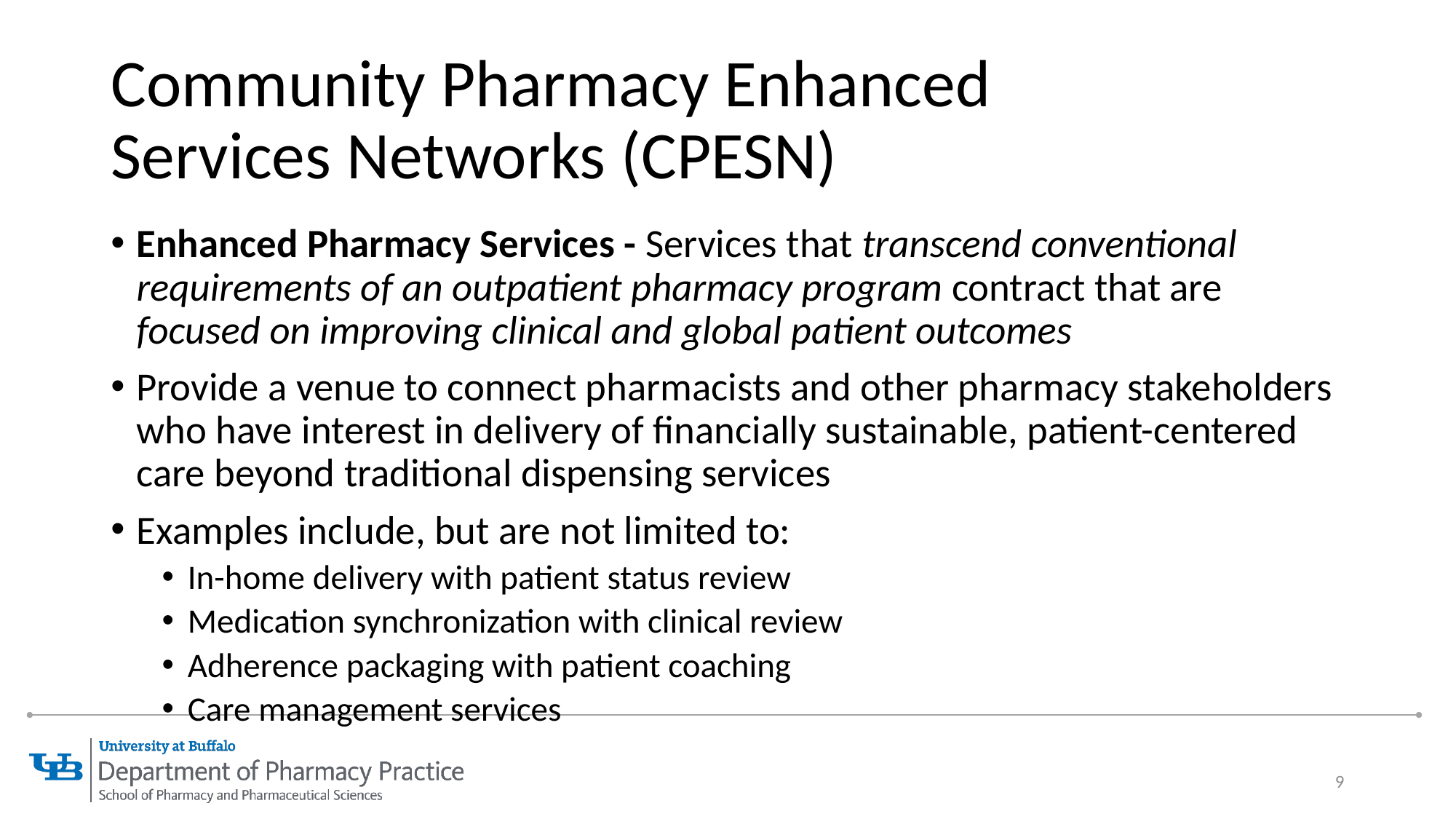

# Community Pharmacy Enhanced Services Networks (CPESN)
Enhanced Pharmacy Services - Services that transcend conventional requirements of an outpatient pharmacy program contract that are focused on improving clinical and global patient outcomes
Provide a venue to connect pharmacists and other pharmacy stakeholders who have interest in delivery of financially sustainable, patient-centered care beyond traditional dispensing services
Examples include, but are not limited to:
In-home delivery with patient status review
Medication synchronization with clinical review
Adherence packaging with patient coaching
Care management services
9